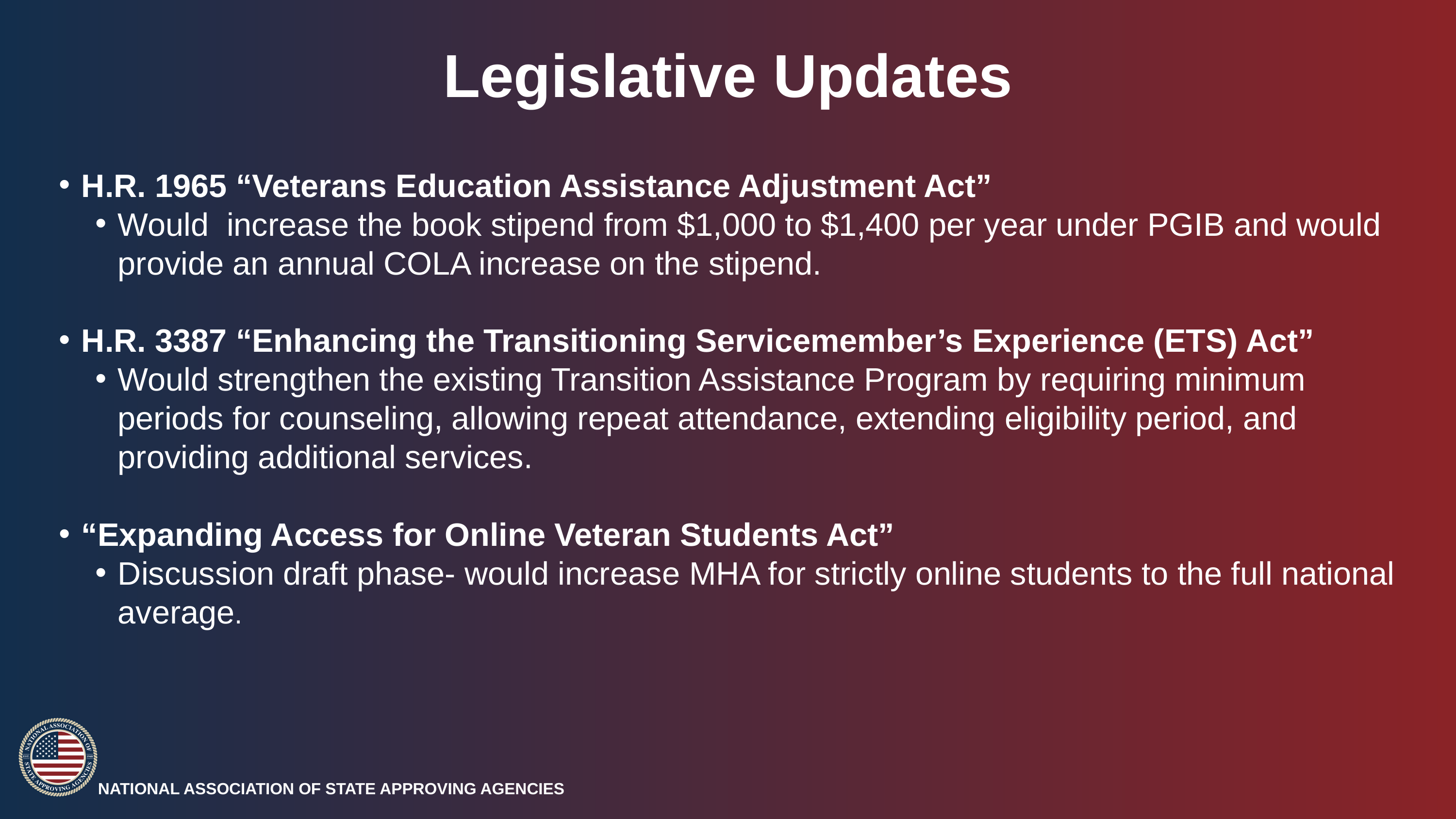

Legislative Updates
H.R. 1965 “Veterans Education Assistance Adjustment Act”
Would  increase the book stipend from $1,000 to $1,400 per year under PGIB and would provide an annual COLA increase on the stipend.

H.R. 3387 “Enhancing the Transitioning Servicemember’s Experience (ETS) Act”
Would strengthen the existing Transition Assistance Program by requiring minimum periods for counseling, allowing repeat attendance, extending eligibility period, and providing additional services.

“Expanding Access for Online Veteran Students Act”
Discussion draft phase- would increase MHA for strictly online students to the full national average.

NATIONAL ASSOCIATION OF STATE APPROVING AGENCIES